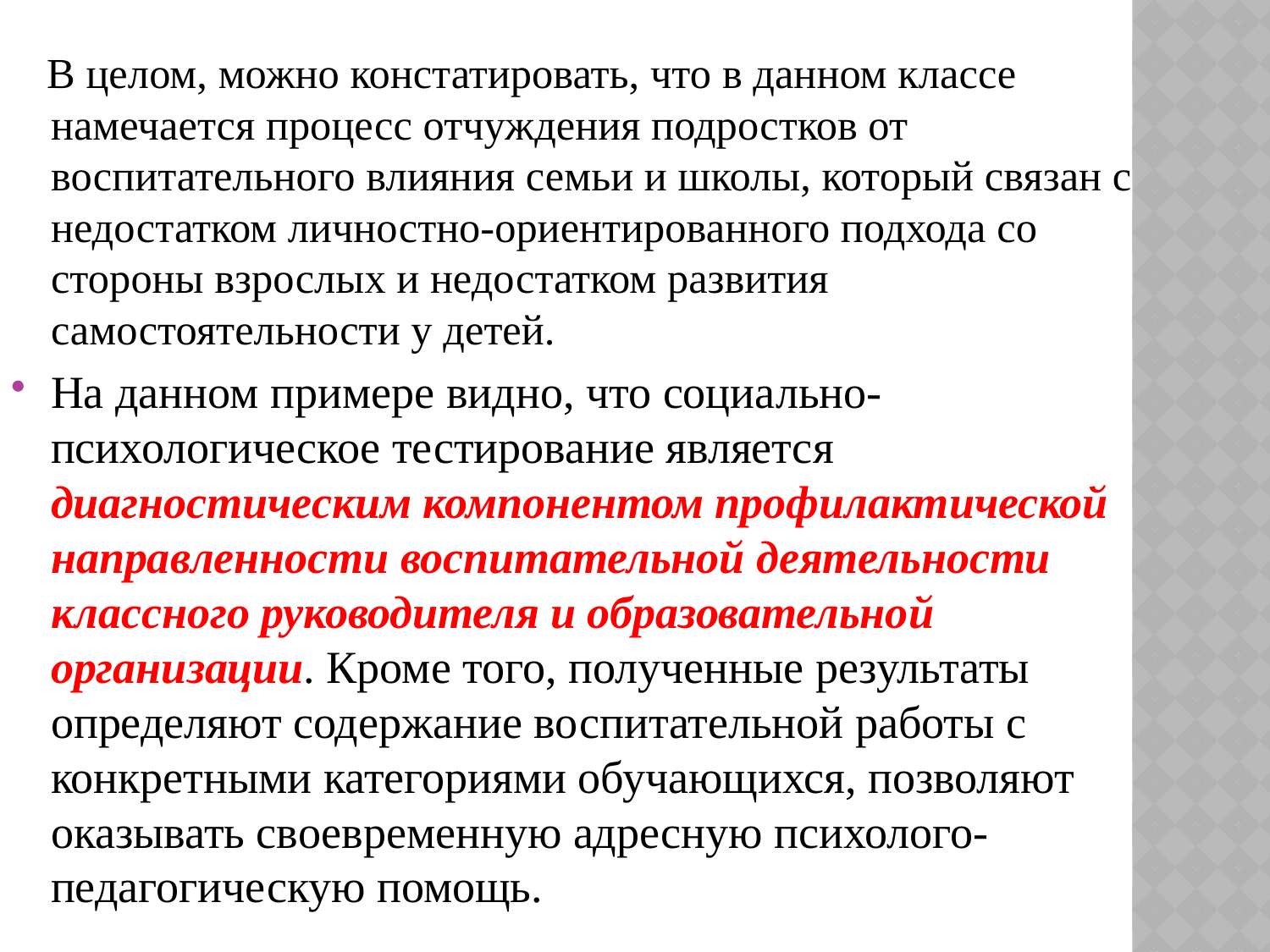

В целом, можно констатировать, что в данном классе намечается процесс отчуждения подростков от воспитательного влияния семьи и школы, который связан с недостатком личностно-ориентированного подхода со стороны взрослых и недостатком развития самостоятельности у детей.
На данном примере видно, что социально-психологическое тестирование является диагностическим компонентом профилактической направленности воспитательной деятельности классного руководителя и образовательной организации. Кроме того, полученные результаты определяют содержание воспитательной работы с конкретными категориями обучающихся, позволяют оказывать своевременную адресную психолого-педагогическую помощь.